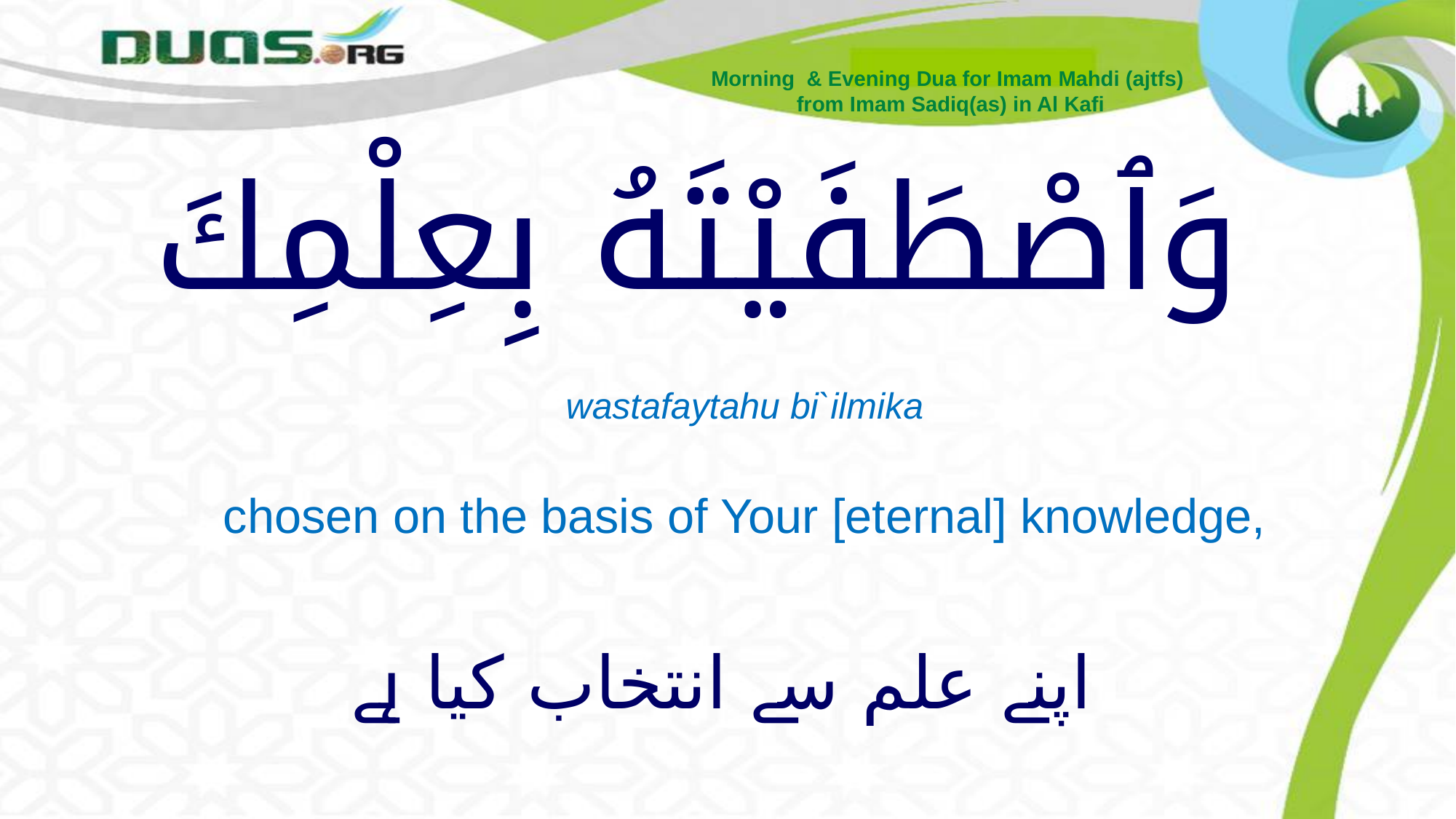

Morning  & Evening Dua for Imam Mahdi (ajtfs)
from Imam Sadiq(as) in Al Kafi
# وَٱصْطَفَيْتَهُ بِعِلْمِكَ

wastafaytahu bi`ilmika

chosen on the basis of Your [eternal] knowledge,

 اپنے علم سے انتخاب کیا ہے